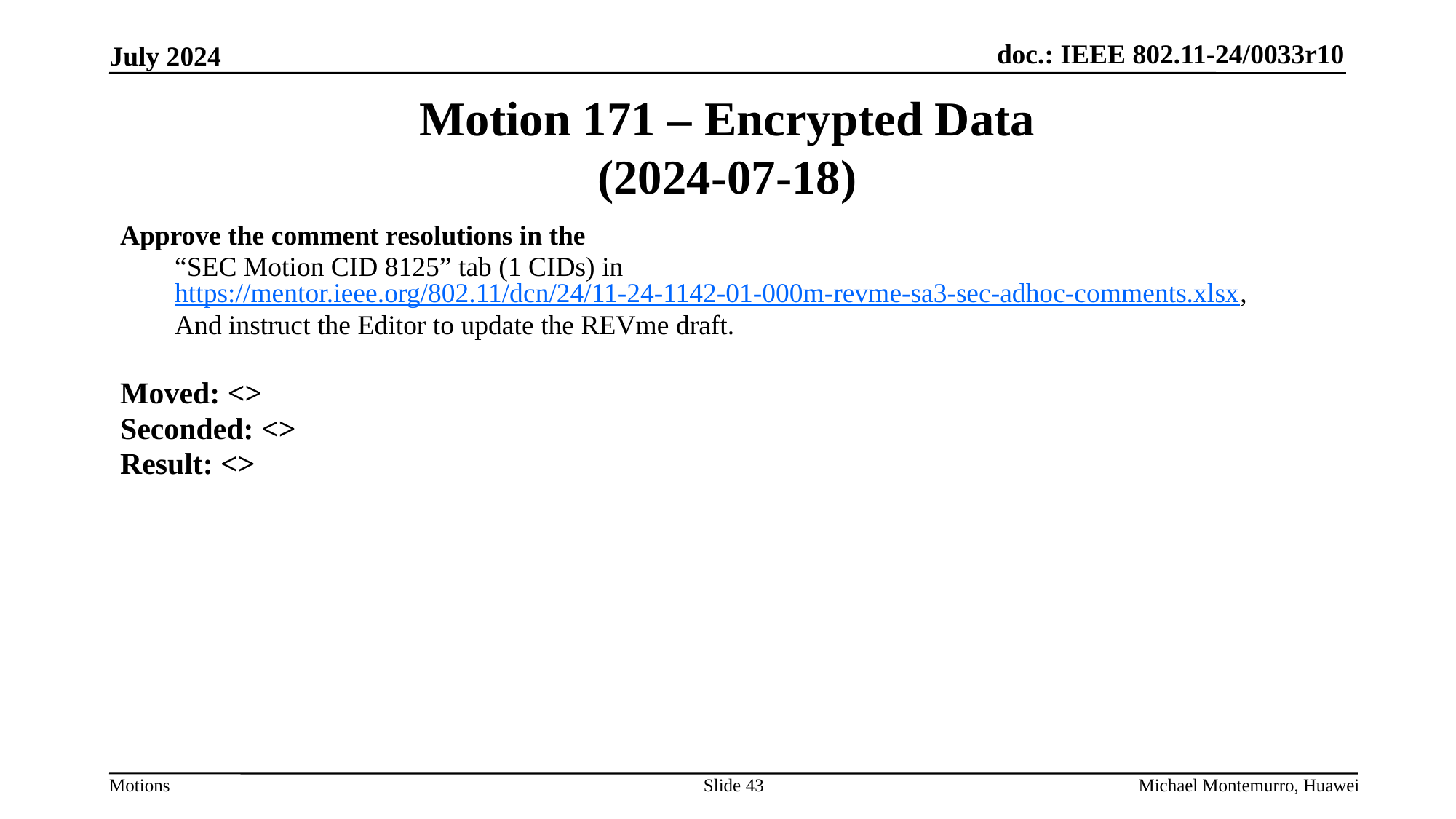

# Motion 171 – Encrypted Data (2024-07-18)
Approve the comment resolutions in the
“SEC Motion CID 8125” tab (1 CIDs) in https://mentor.ieee.org/802.11/dcn/24/11-24-1142-01-000m-revme-sa3-sec-adhoc-comments.xlsx,
And instruct the Editor to update the REVme draft.

Moved: <>
Seconded: <>
Result: <>

Slide 43
Michael Montemurro, Huawei